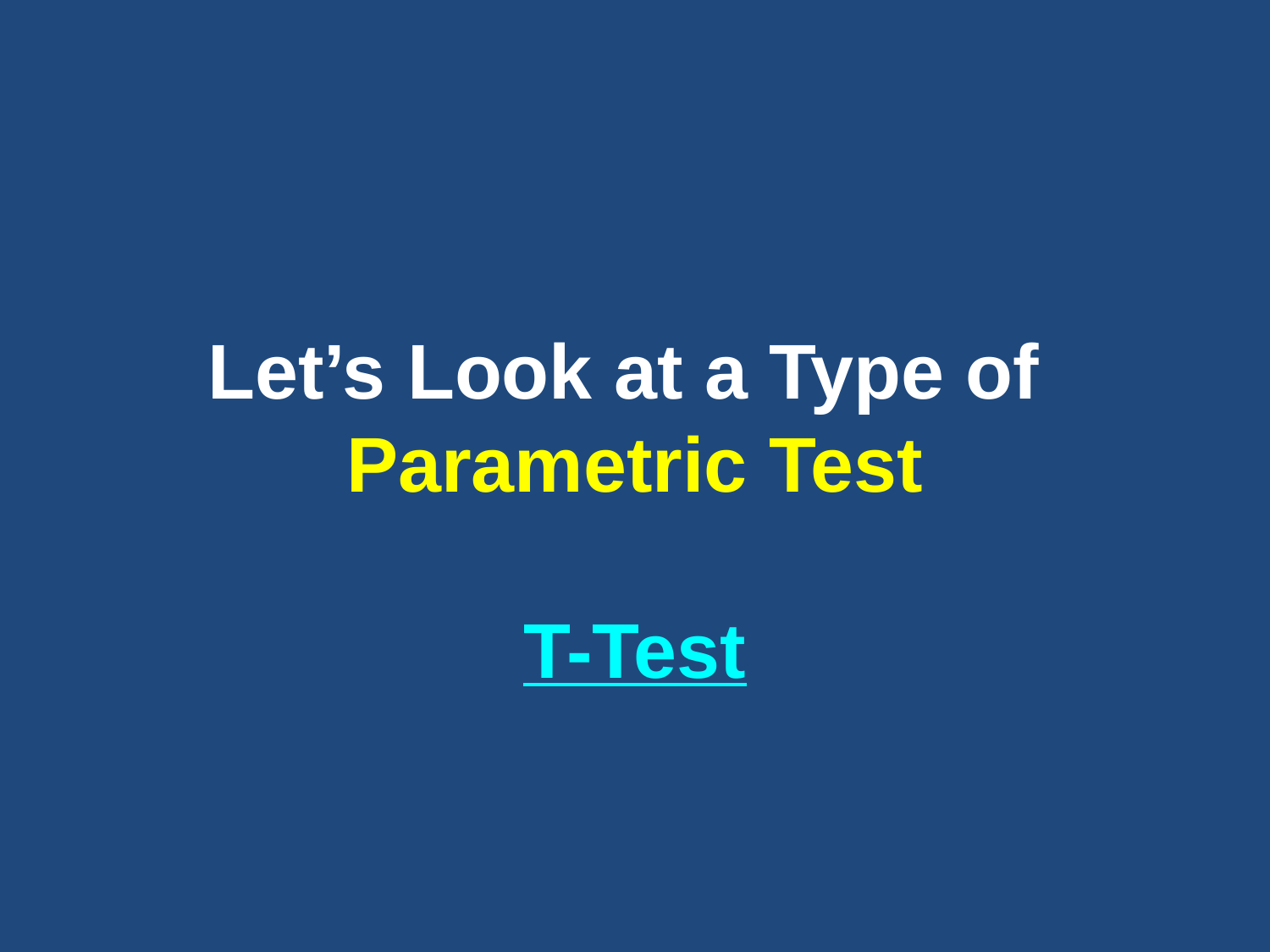

# Let’s Look at a Type of  Parametric Test T-Test